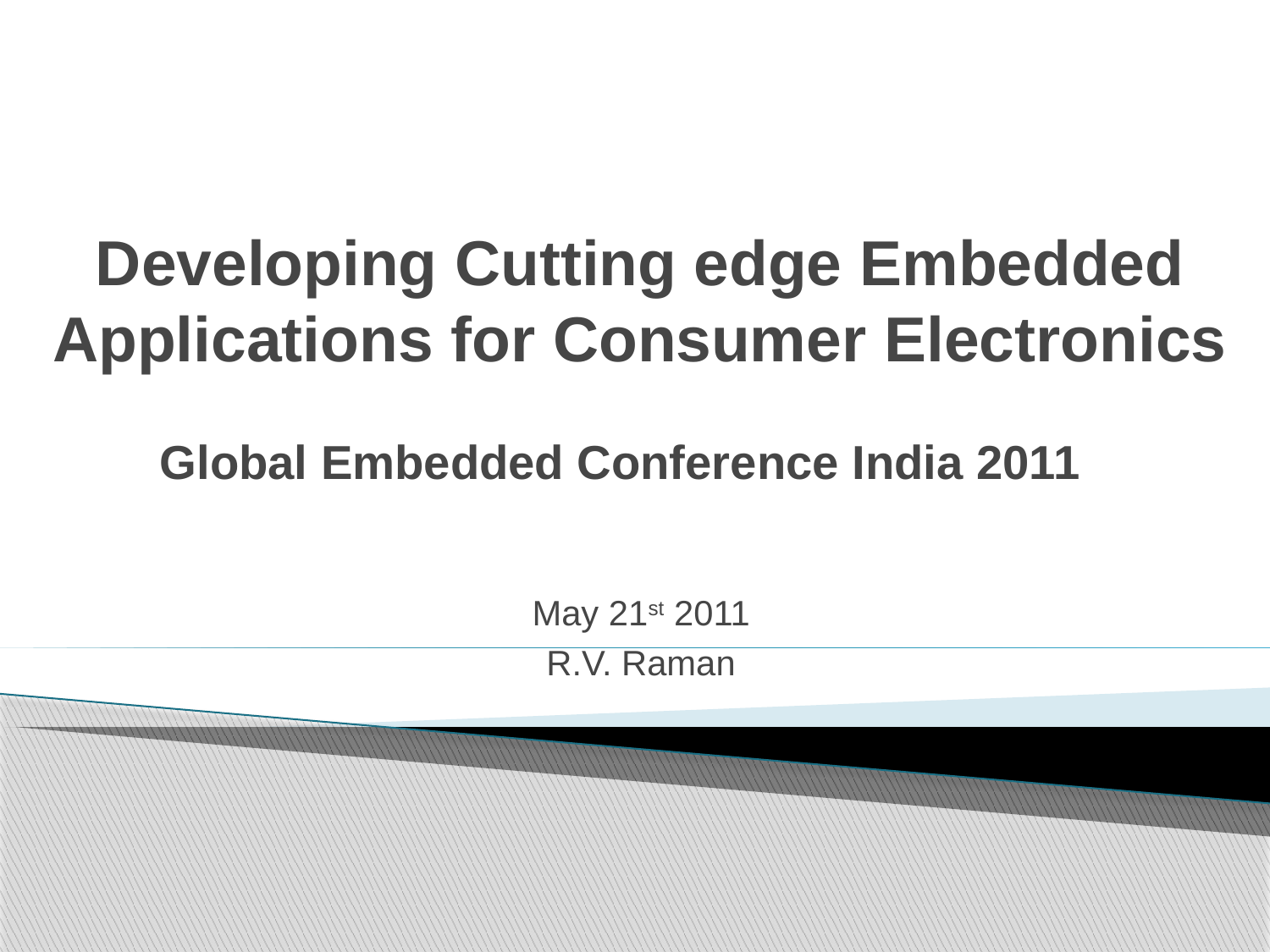

# Developing Cutting edge Embedded Applications for Consumer Electronics
Global Embedded Conference India 2011
May 21st 2011
R.V. Raman